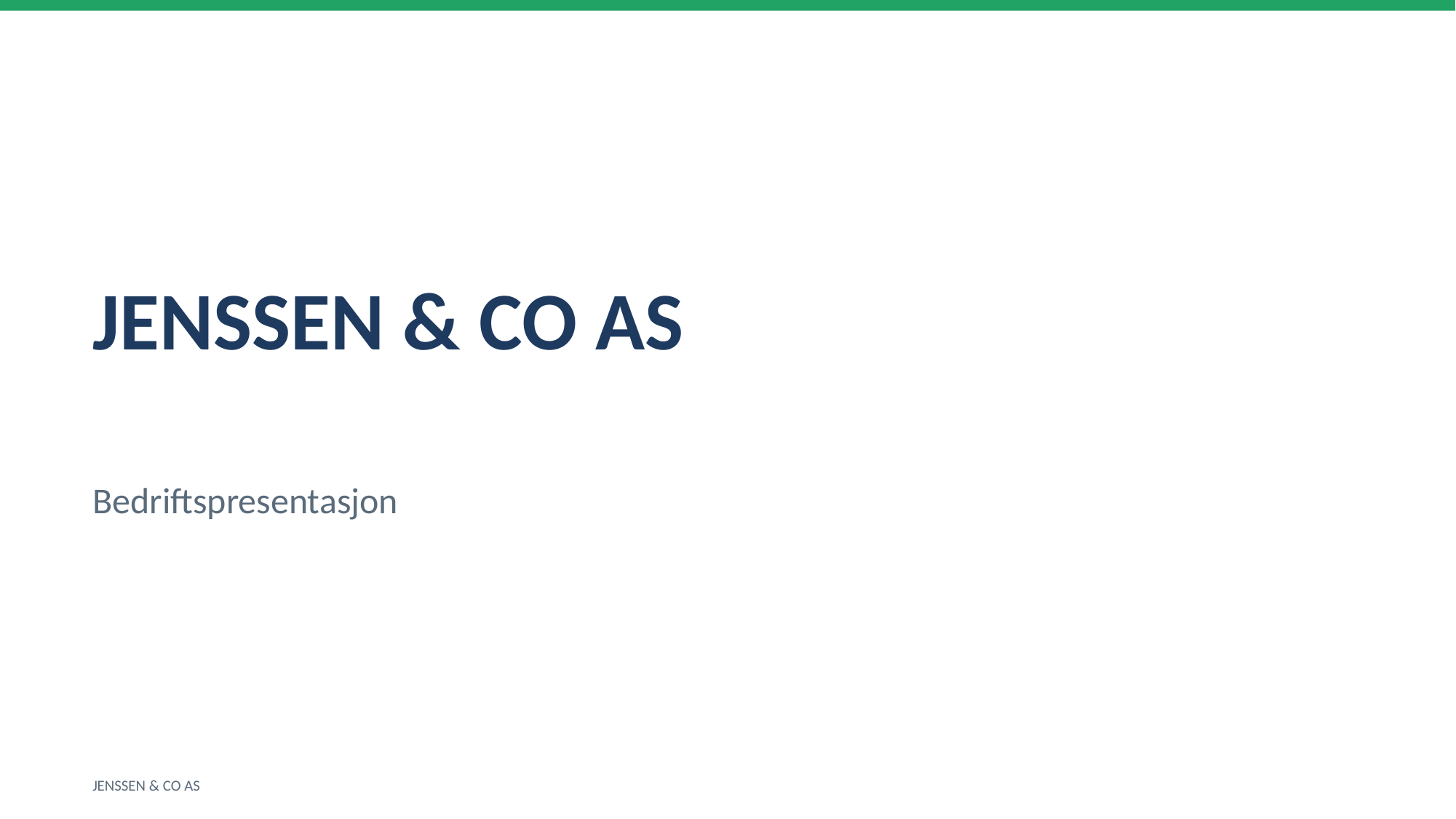

JENSSEN & CO AS
Bedriftspresentasjon
JENSSEN & CO AS